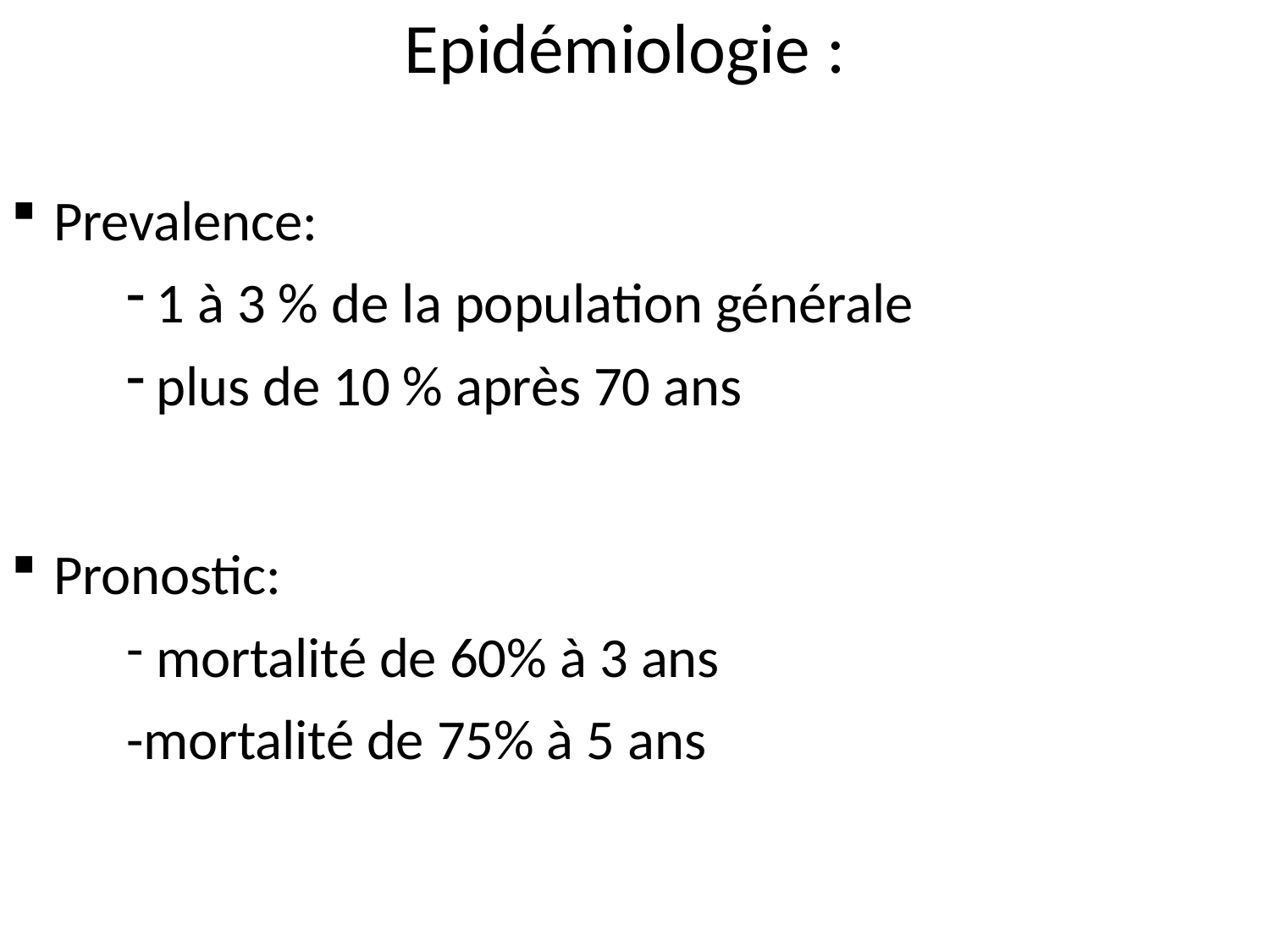

# Epidémiologie :
Prevalence:
1 à 3 % de la population générale
plus de 10 % après 70 ans

Pronostic:
mortalité de 60% à 3 ans
-mortalité de 75% à 5 ans